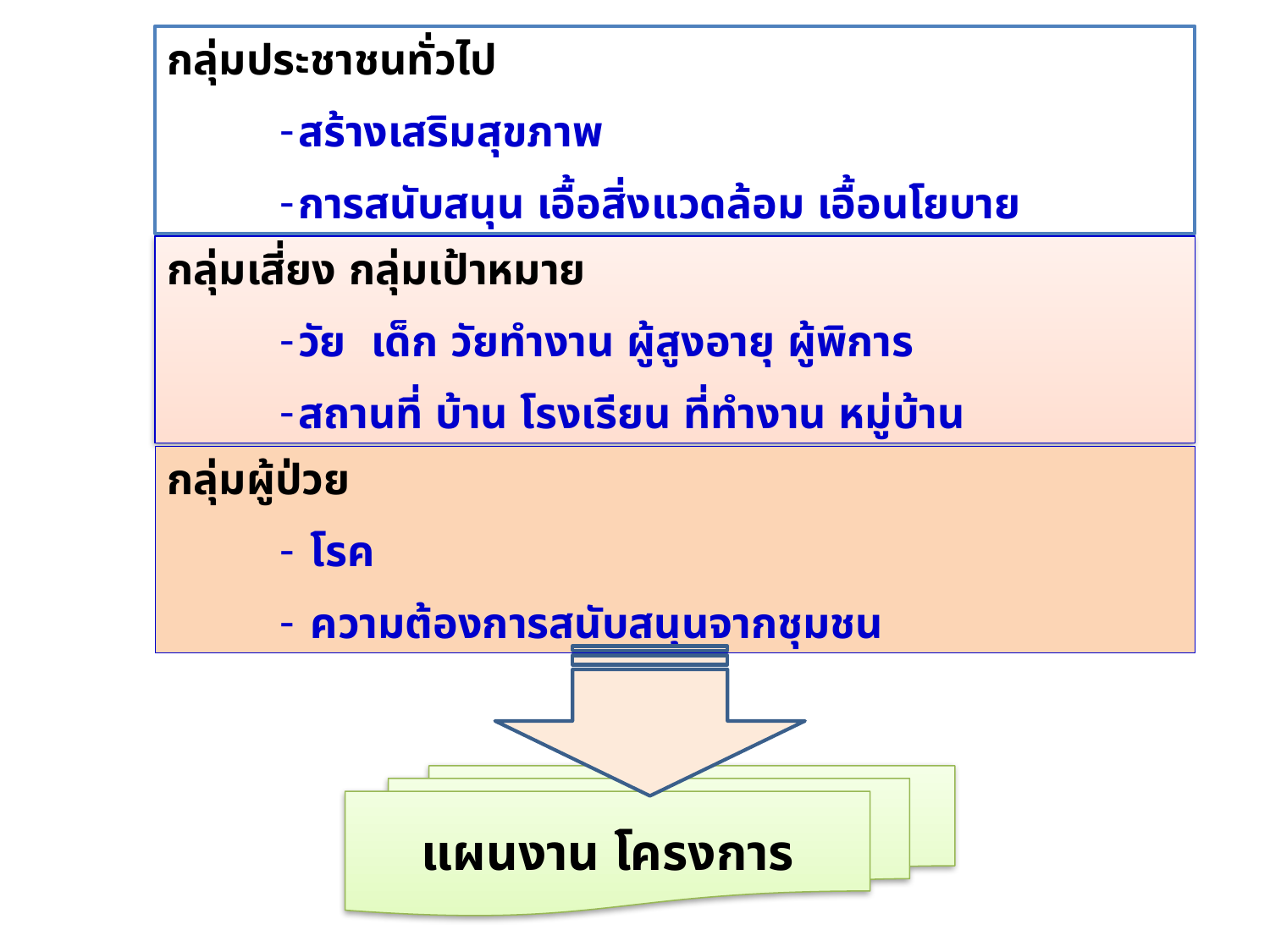

กลุ่มประชาชนทั่วไป
         -สร้างเสริมสุขภาพ
         -การสนับสนุน เอื้อสิ่งแวดล้อม เอื้อนโยบาย
กลุ่มเสี่ยง กลุ่มเป้าหมาย
         -วัย  เด็ก วัยทำงาน ผู้สูงอายุ ผู้พิการ
         -สถานที่ บ้าน โรงเรียน ที่ทำงาน หมู่บ้าน
กลุ่มผู้ป่วย
         - โรค
         - ความต้องการสนับสนุนจากชุมชน

แผนงาน โครงการ